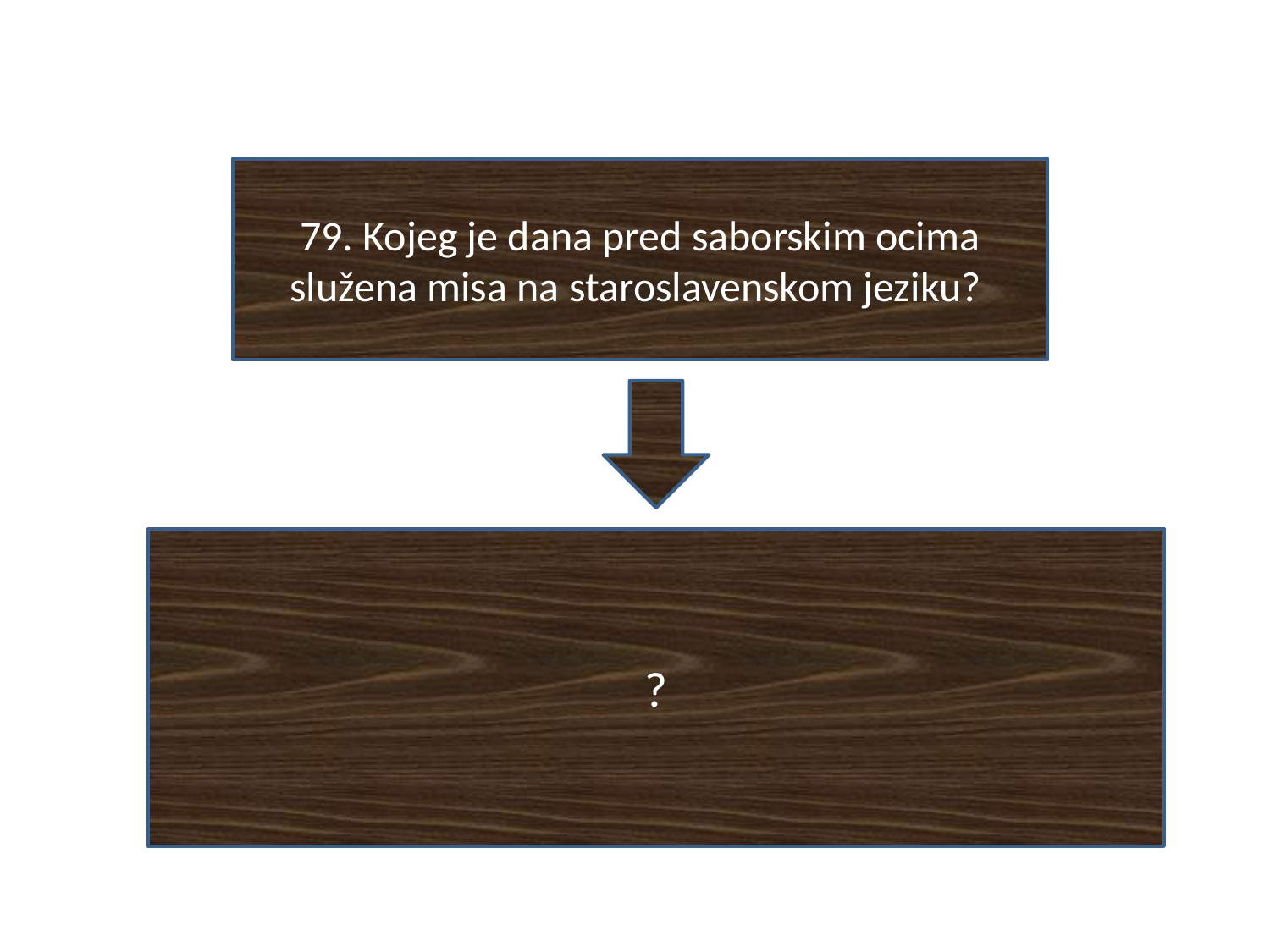

#
79. Kojeg je dana pred saborskim ocima služena misa na staroslavenskom jeziku?

?